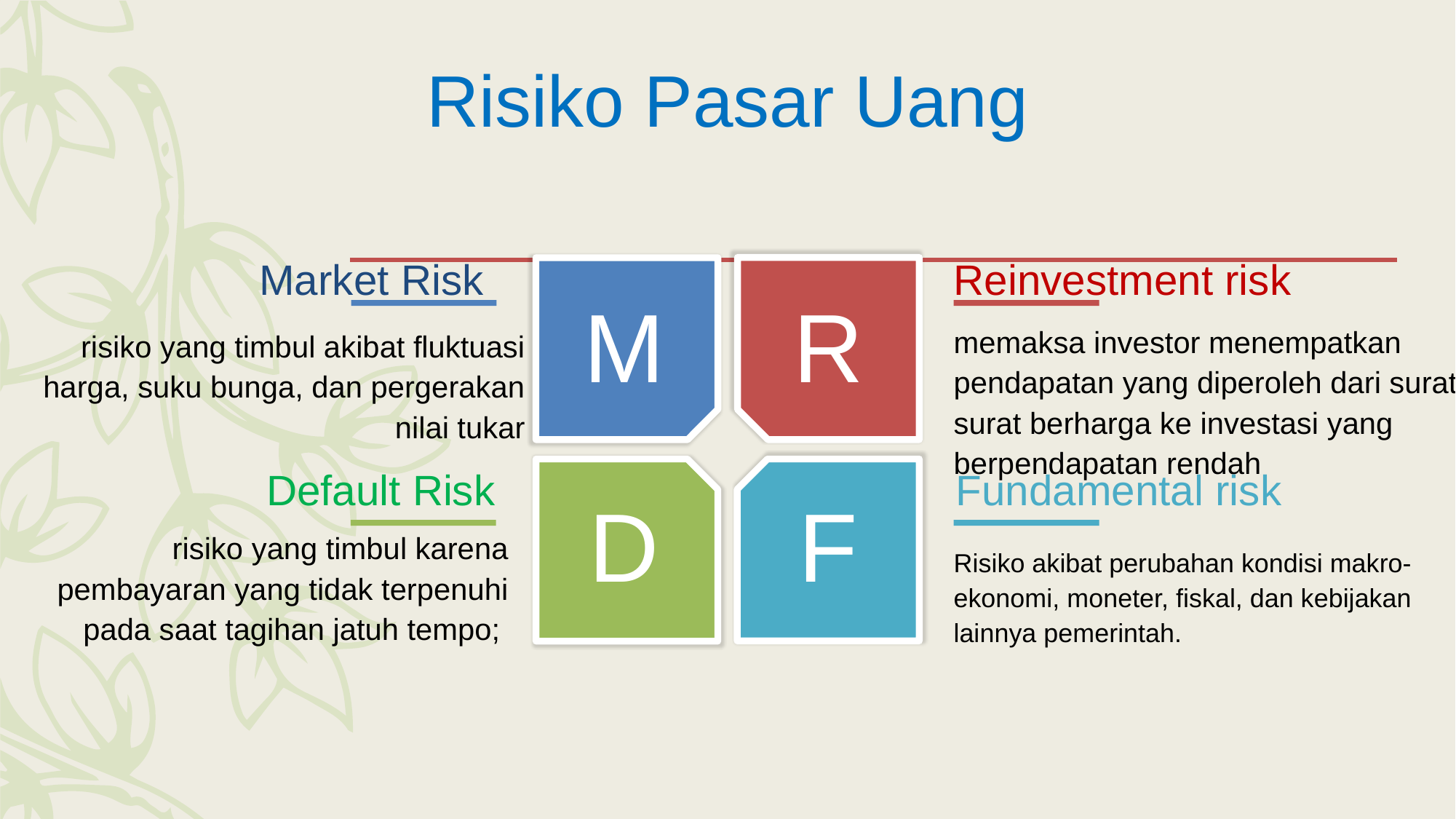

# Risiko Pasar Uang
Market Risk
Reinvestment risk
M
R
memaksa investor menempatkan pendapatan yang diperoleh dari surat-surat berharga ke investasi yang berpendapatan rendah
risiko yang timbul akibat fluktuasi harga, suku bunga, dan pergerakan nilai tukar
Default Risk
Fundamental risk
D
F
risiko yang timbul karena pembayaran yang tidak terpenuhi pada saat tagihan jatuh tempo;
Risiko akibat perubahan kondisi makro-ekonomi, moneter, fiskal, dan kebijakan lainnya pemerintah.